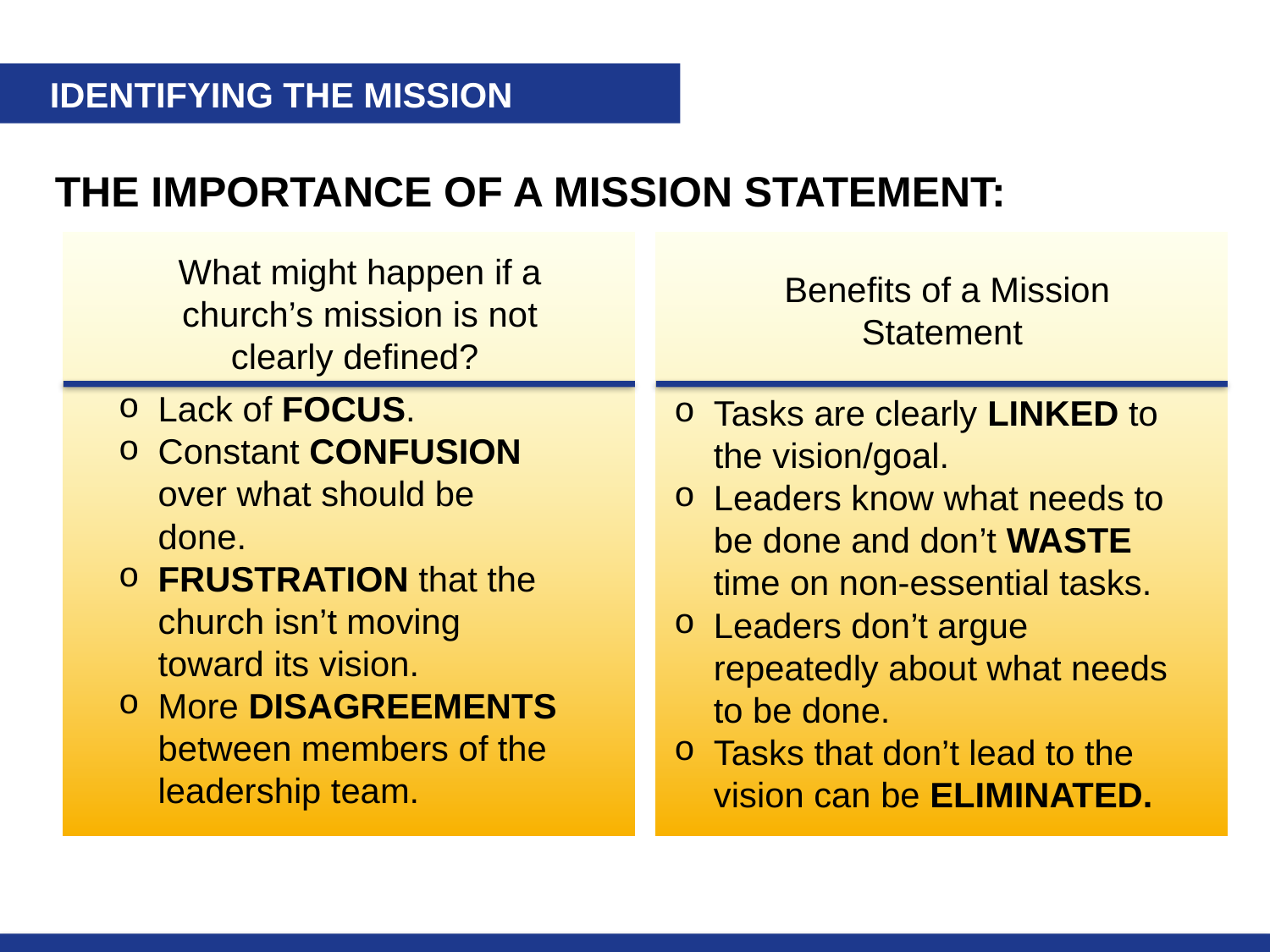

IDENTIFYING THE MISSION
THE IMPORTANCE OF A MISSION STATEMENT:

What might happen if a church’s mission is not clearly defined?
Benefits of a Mission Statement

Lack of FOCUS.
Constant CONFUSION over what should be done.
FRUSTRATION that the church isn’t moving toward its vision.
More DISAGREEMENTS between members of the leadership team.

Tasks are clearly LINKED to the vision/goal.
Leaders know what needs to be done and don’t WASTE time on non-essential tasks.
Leaders don’t argue repeatedly about what needs to be done.
Tasks that don’t lead to the vision can be ELIMINATED.